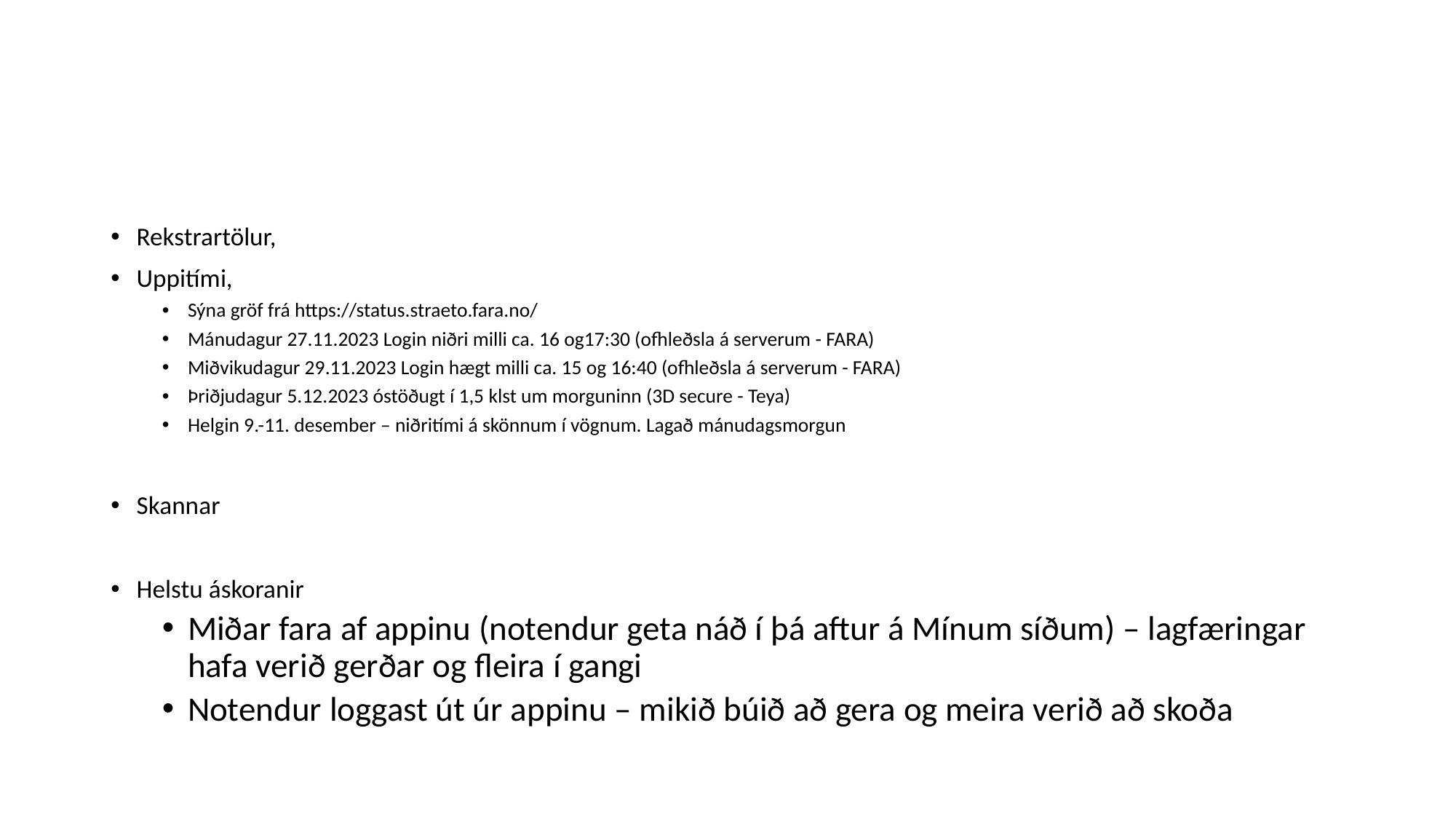

#
Rekstrartölur,
Uppitími,
Sýna gröf frá https://status.straeto.fara.no/
Mánudagur 27.11.2023 Login niðri milli ca. 16 og17:30 (ofhleðsla á serverum - FARA)
Miðvikudagur 29.11.2023 Login hægt milli ca. 15 og 16:40 (ofhleðsla á serverum - FARA)
Þriðjudagur 5.12.2023 óstöðugt í 1,5 klst um morguninn (3D secure - Teya)
Helgin 9.-11. desember – niðritími á skönnum í vögnum. Lagað mánudagsmorgun

Skannar

Helstu áskoranir
Miðar fara af appinu (notendur geta náð í þá aftur á Mínum síðum) – lagfæringar hafa verið gerðar og fleira í gangi
Notendur loggast út úr appinu – mikið búið að gera og meira verið að skoða